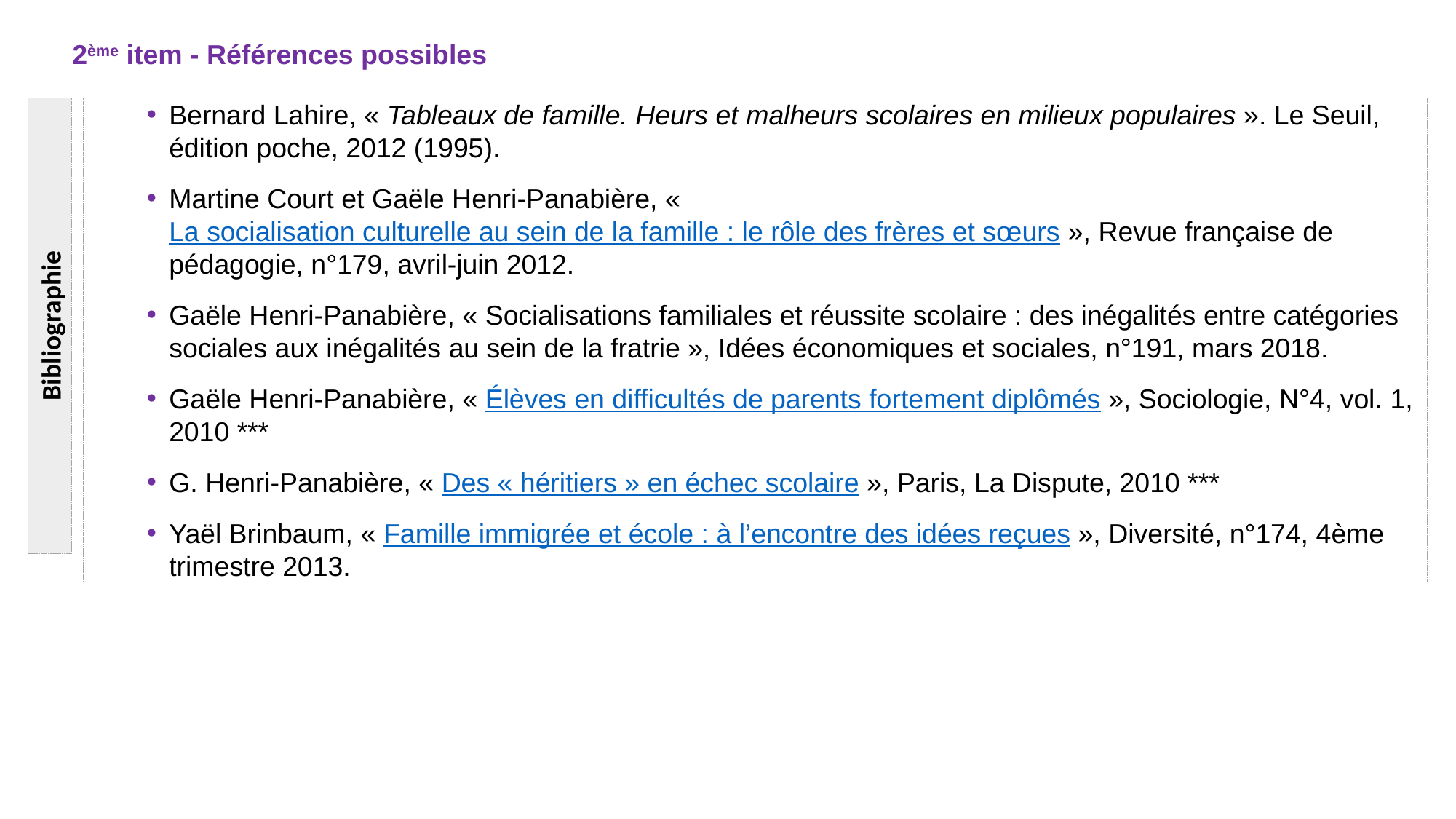

2ème item - Références possibles
Bernard Lahire, « Tableaux de famille. Heurs et malheurs scolaires en milieux populaires ». Le Seuil, édition poche, 2012 (1995).
Martine Court et Gaële Henri-Panabière, « La socialisation culturelle au sein de la famille : le rôle des frères et sœurs », Revue française de pédagogie, n°179, avril-juin 2012.
Gaële Henri-Panabière, « Socialisations familiales et réussite scolaire : des inégalités entre catégories sociales aux inégalités au sein de la fratrie », Idées économiques et sociales, n°191, mars 2018.
Gaële Henri-Panabière, « Élèves en difficultés de parents fortement diplômés », Sociologie, N°4, vol. 1, 2010 ***
G. Henri-Panabière, « Des « héritiers » en échec scolaire », Paris, La Dispute, 2010 ***
Yaël Brinbaum, « Famille immigrée et école : à l’encontre des idées reçues », Diversité, n°174, 4ème trimestre 2013.
Bibliographie